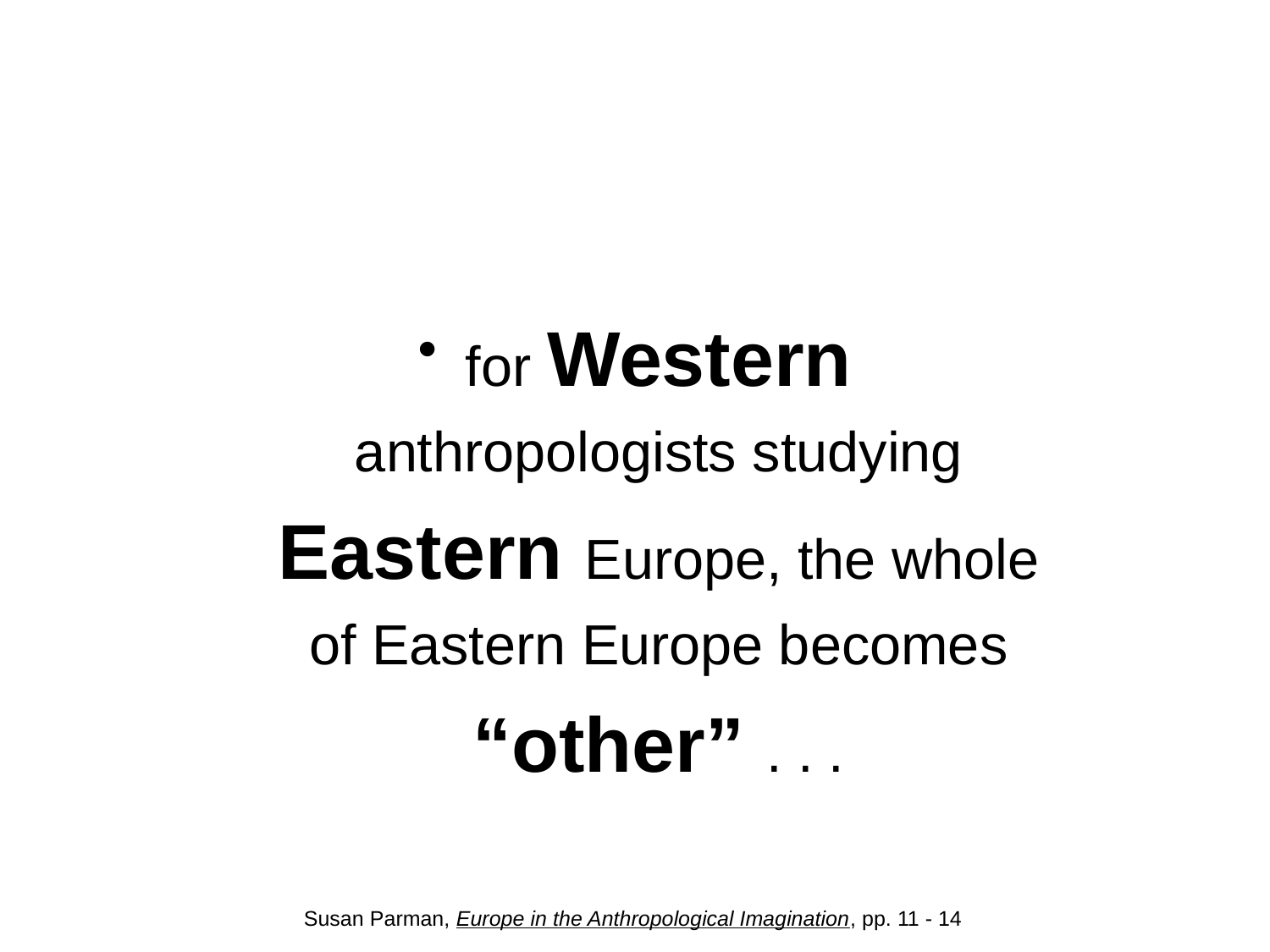

#
for Western anthropologists studying Eastern Europe, the whole of Eastern Europe becomes “other” . . .
Susan Parman, Europe in the Anthropological Imagination, pp. 11 - 14